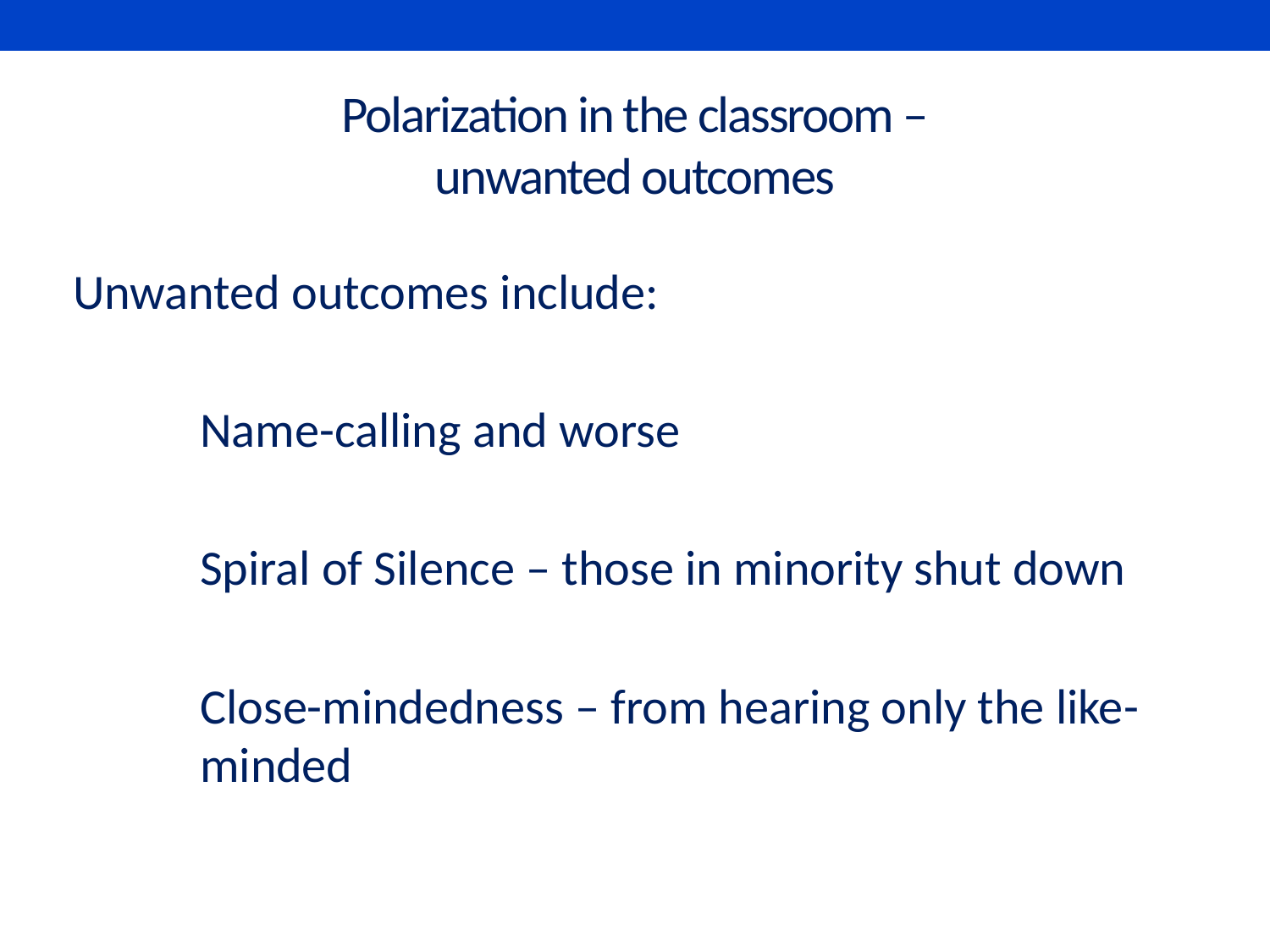

# Polarization in the classroom – unwanted outcomes
Unwanted outcomes include:

	Name-calling and worse

	Spiral of Silence – those in minority shut down

	Close-mindedness – from hearing only the like-	minded